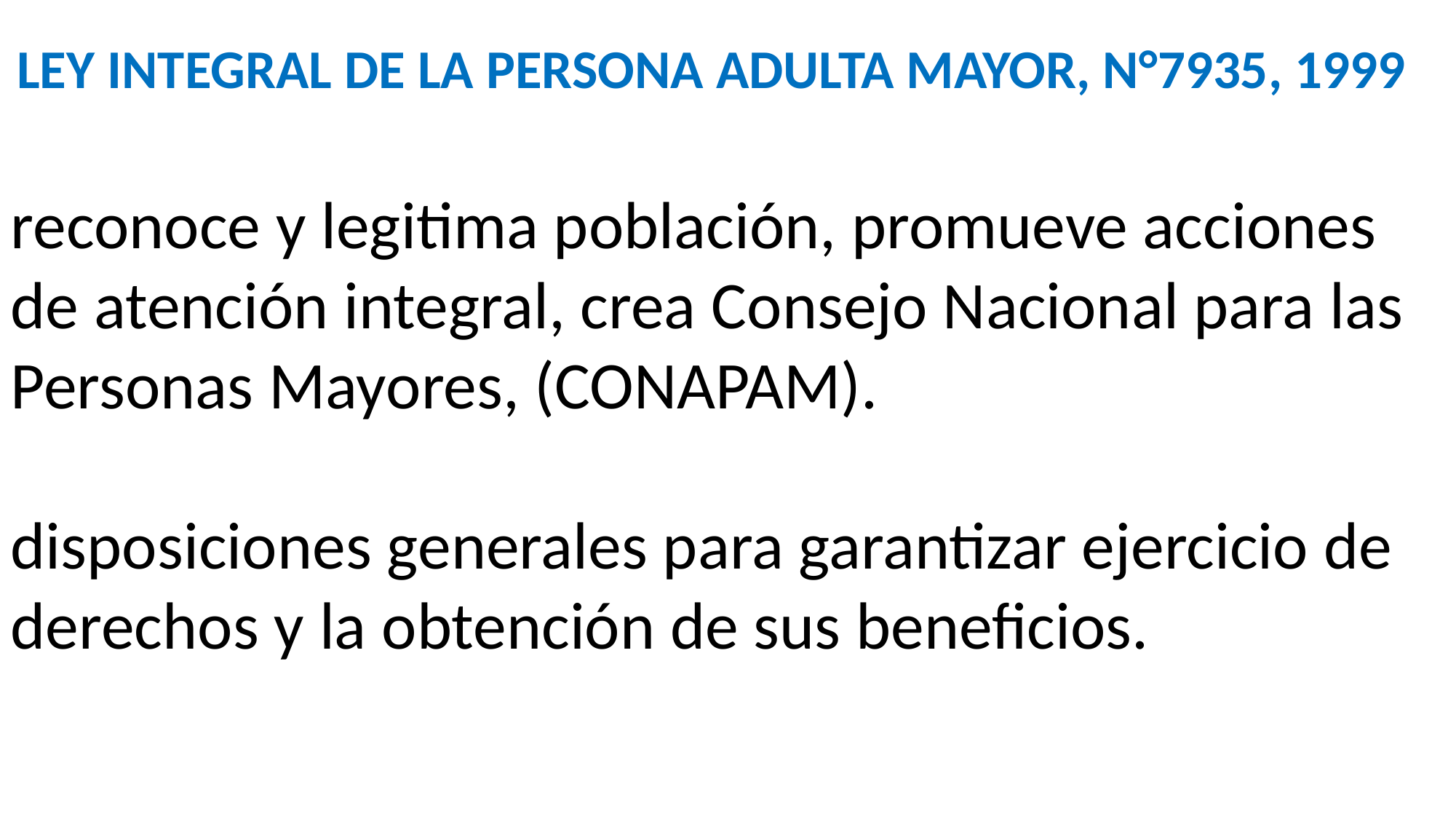

LEY INTEGRAL DE LA PERSONA ADULTA MAYOR, N°7935, 1999

reconoce y legitima población, promueve acciones de atención integral, crea Consejo Nacional para las Personas Mayores, (CONAPAM).

disposiciones generales para garantizar ejercicio de  derechos y la obtención de sus beneficios.